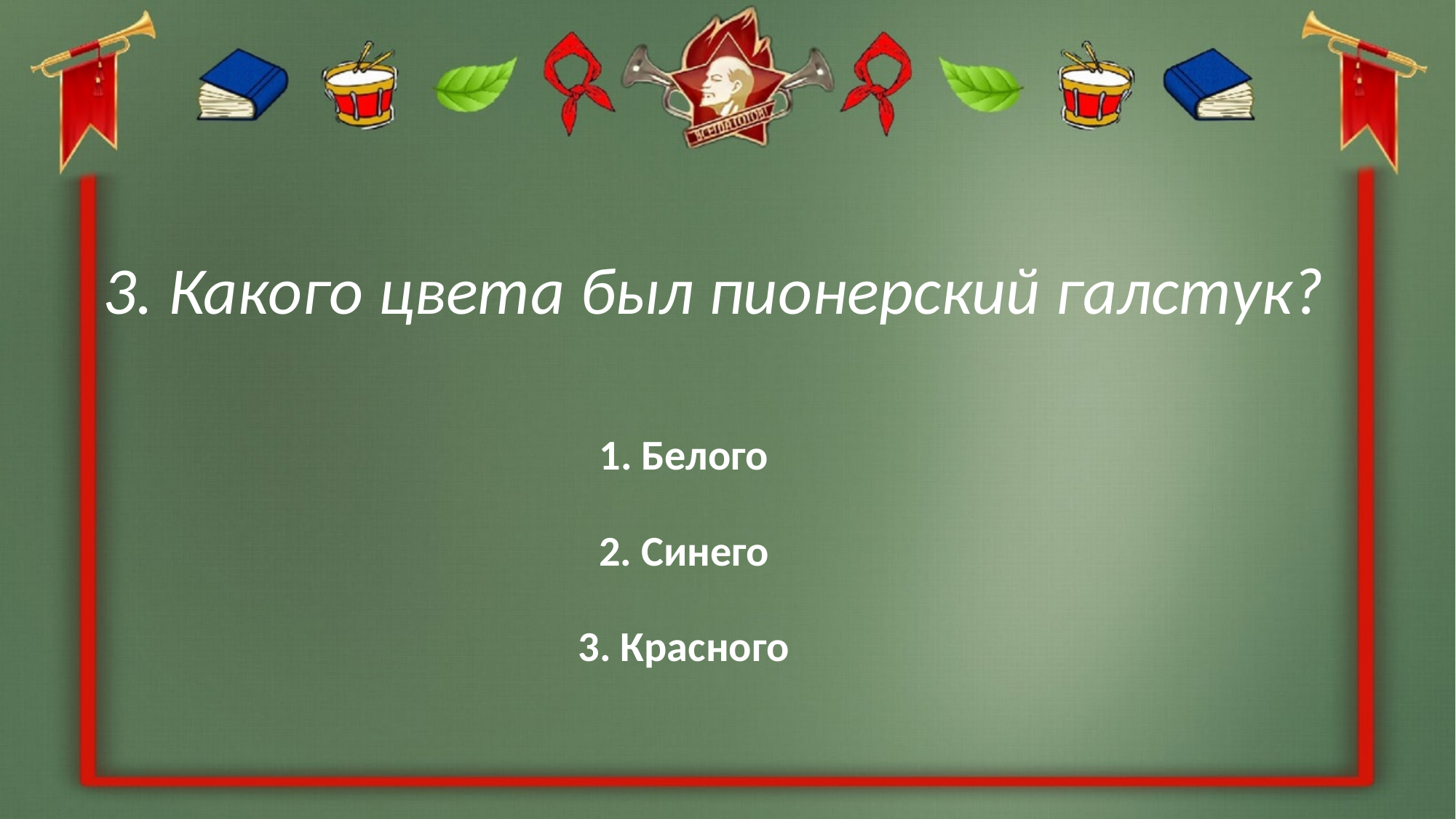

# 3. Какого цвета был пионерский галстук?
1. Белого
2. Синего
3. Красного